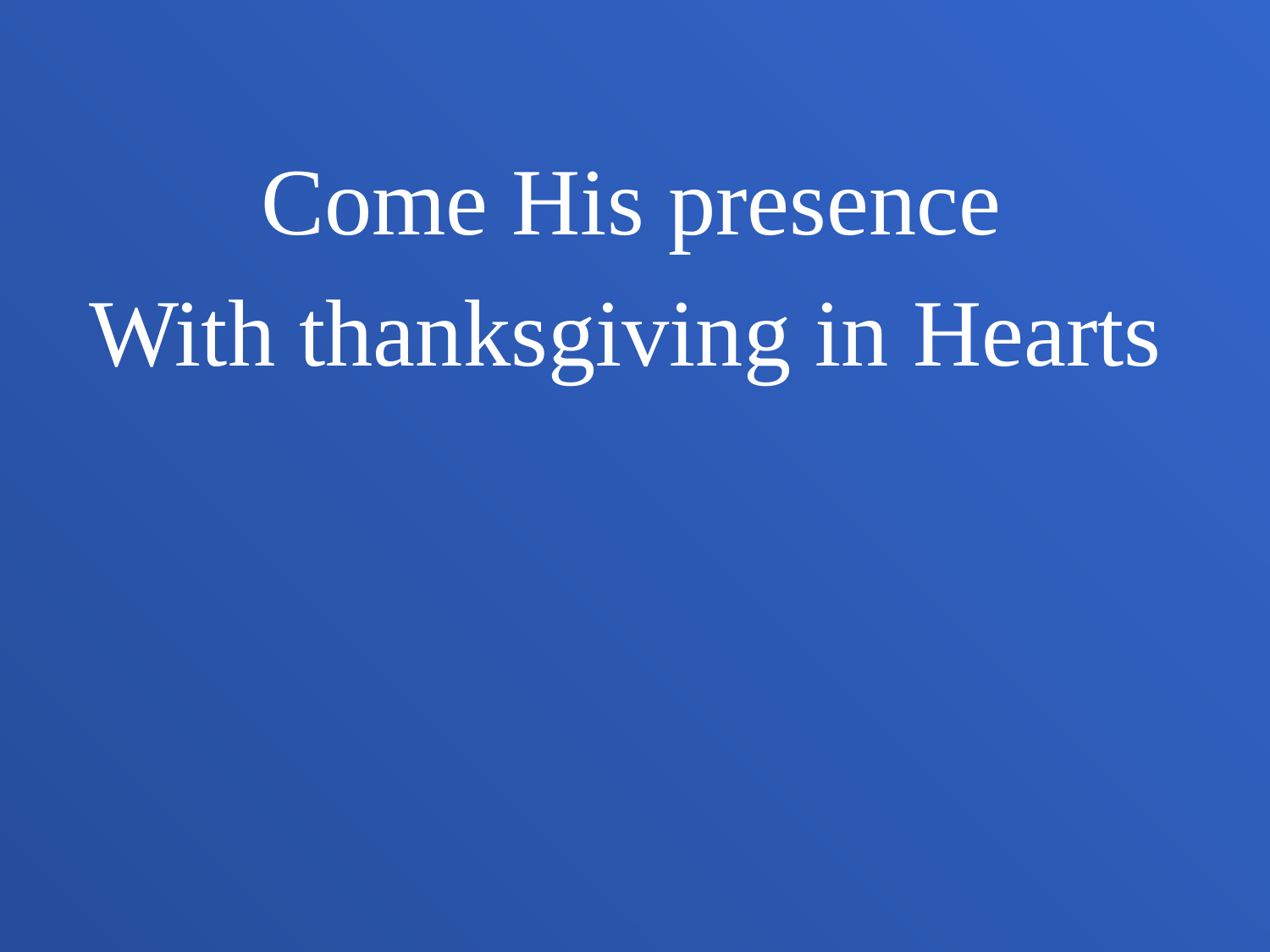

Come His presence
With thanksgiving in Hearts